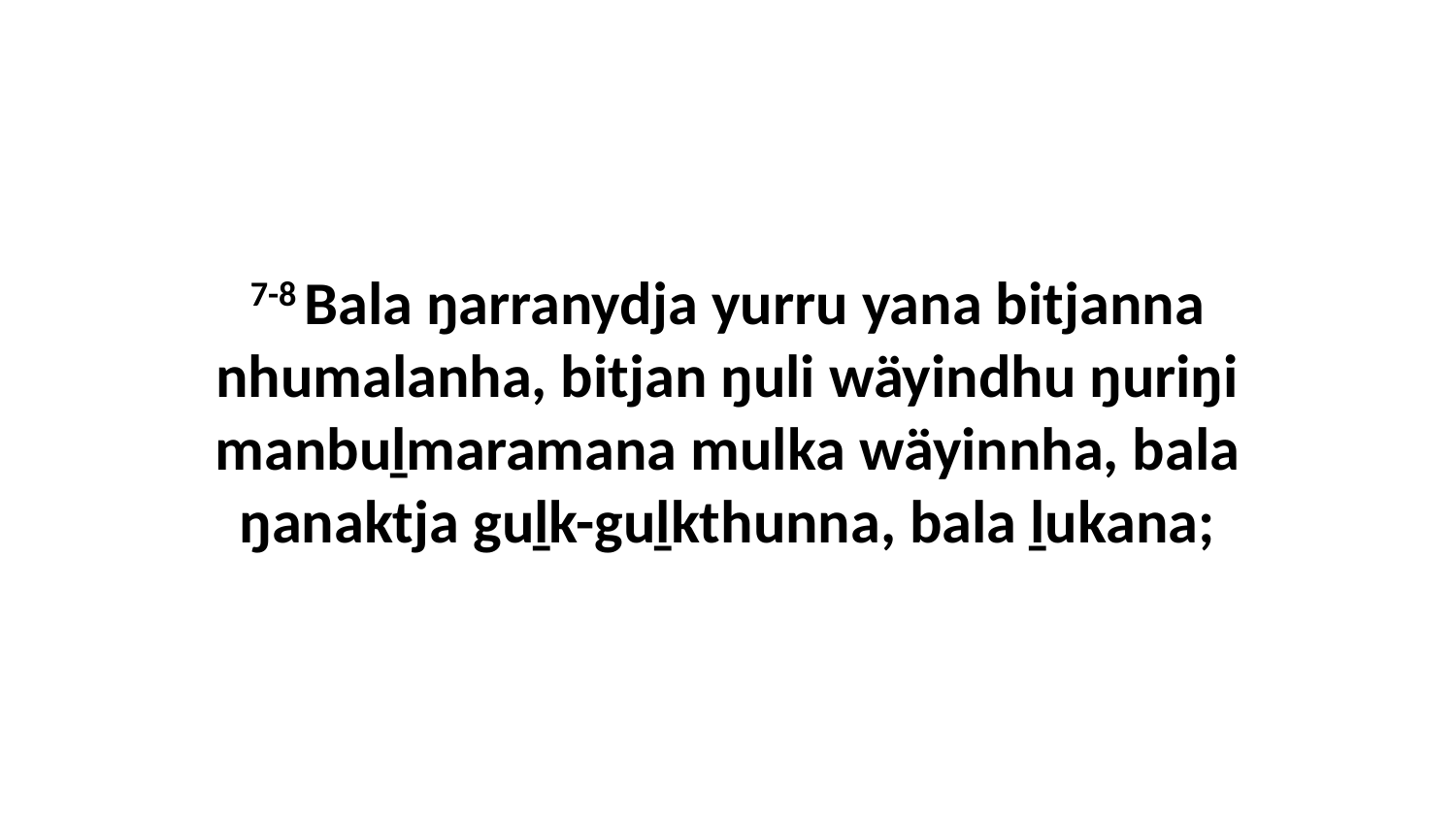

7-8 Bala ŋarranydja yurru yana bitjanna nhumalanha, bitjan ŋuli wäyindhu ŋuriŋi manbuḻmaramana mulka wäyinnha, bala ŋanaktja guḻk-guḻkthunna, bala ḻukana;